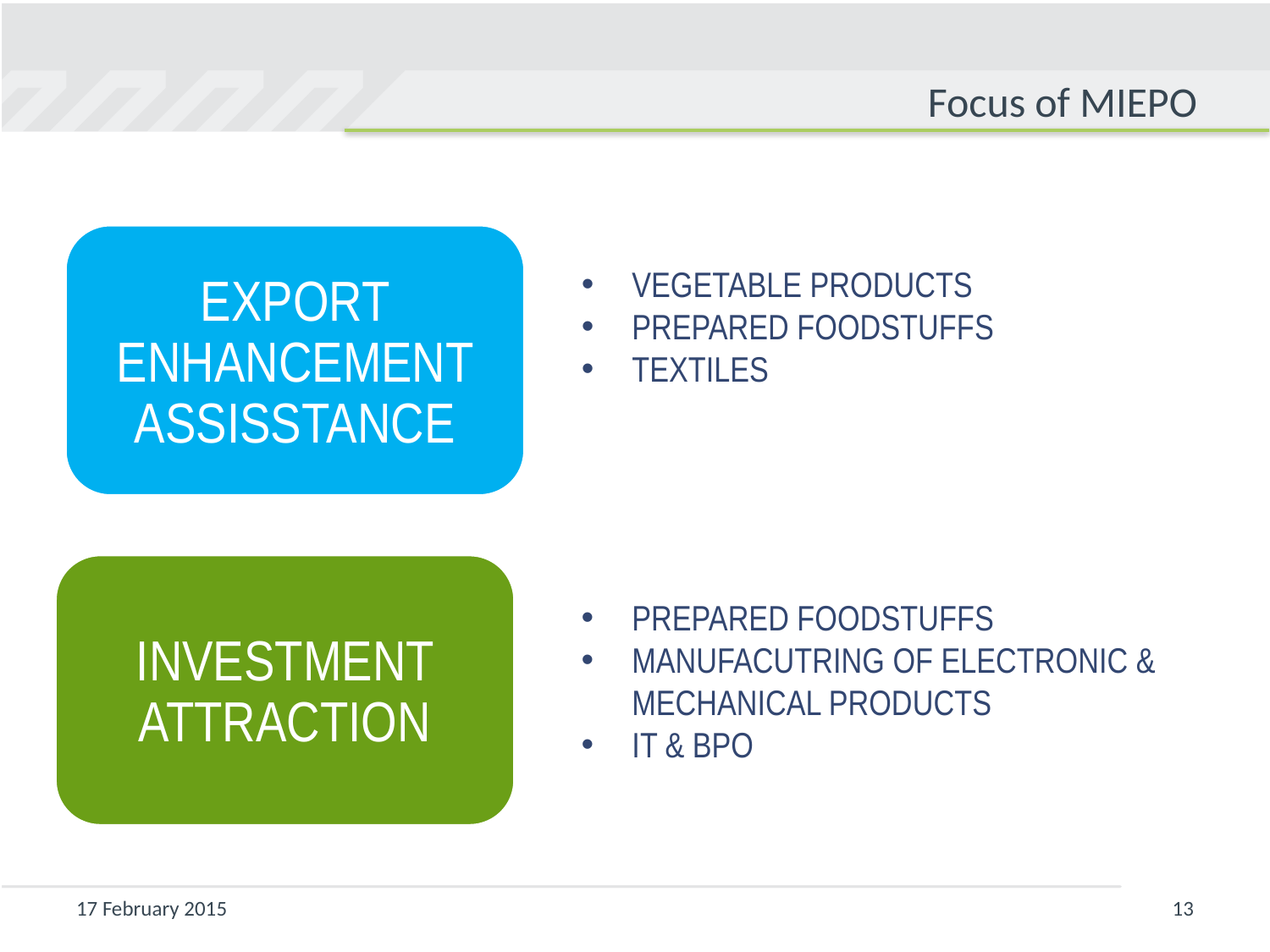

# Focus of MIEPO

EXPORT ENHANCEMENT ASSISSTANCE
VEGETABLE PRODUCTS
PREPARED FOODSTUFFS
TEXTILES

INVESTMENT ATTRACTION
PREPARED FOODSTUFFS
MANUFACUTRING OF ELECTRONIC & MECHANICAL PRODUCTS
IT & BPO

17 February 2015
13